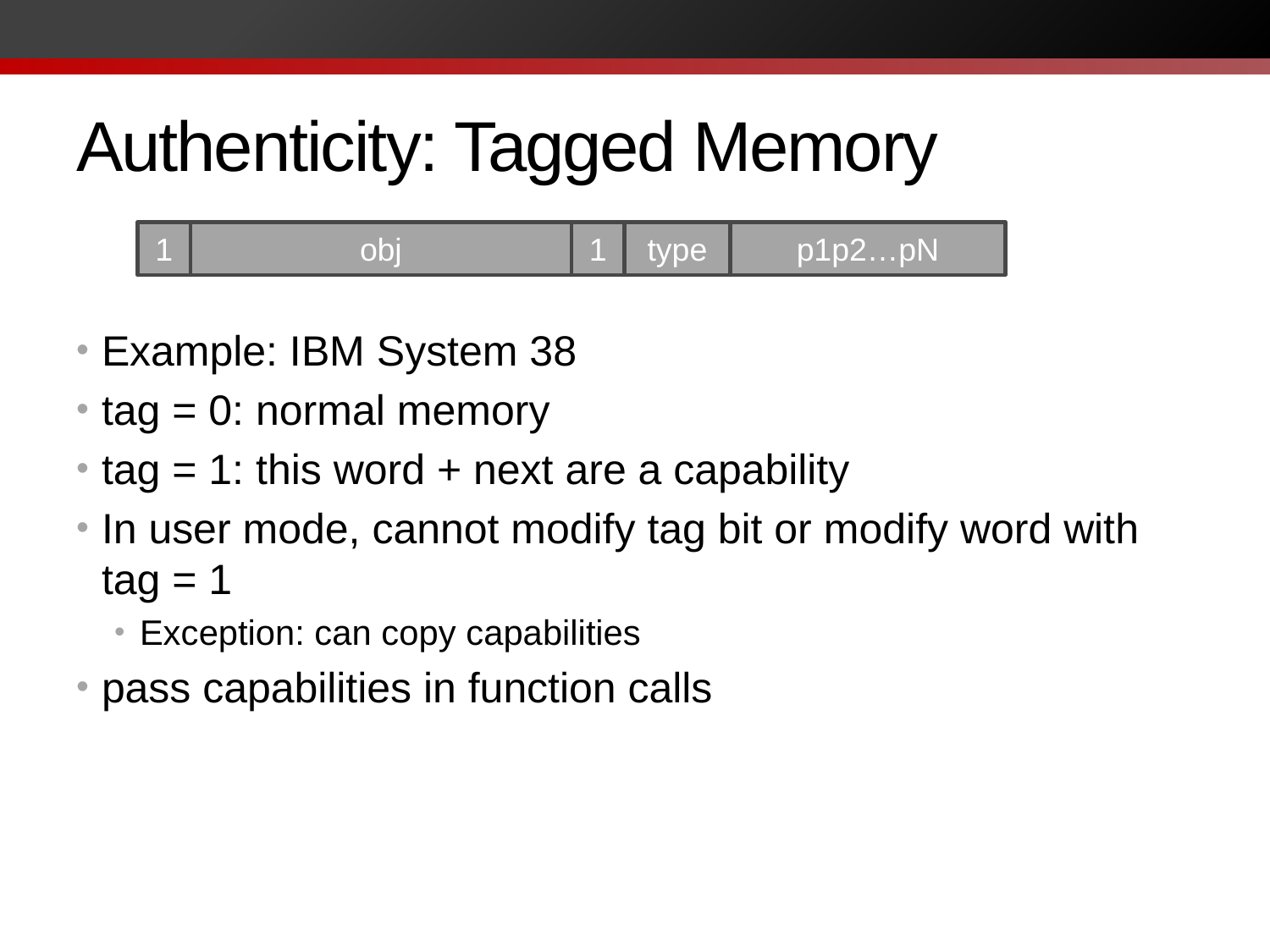

# Authenticity: Tagged Memory
1
obj
1
type
p1p2…pN
Example: IBM System 38
tag = 0: normal memory
tag = 1: this word + next are a capability
In user mode, cannot modify tag bit or modify word with tag = 1
Exception: can copy capabilities
pass capabilities in function calls